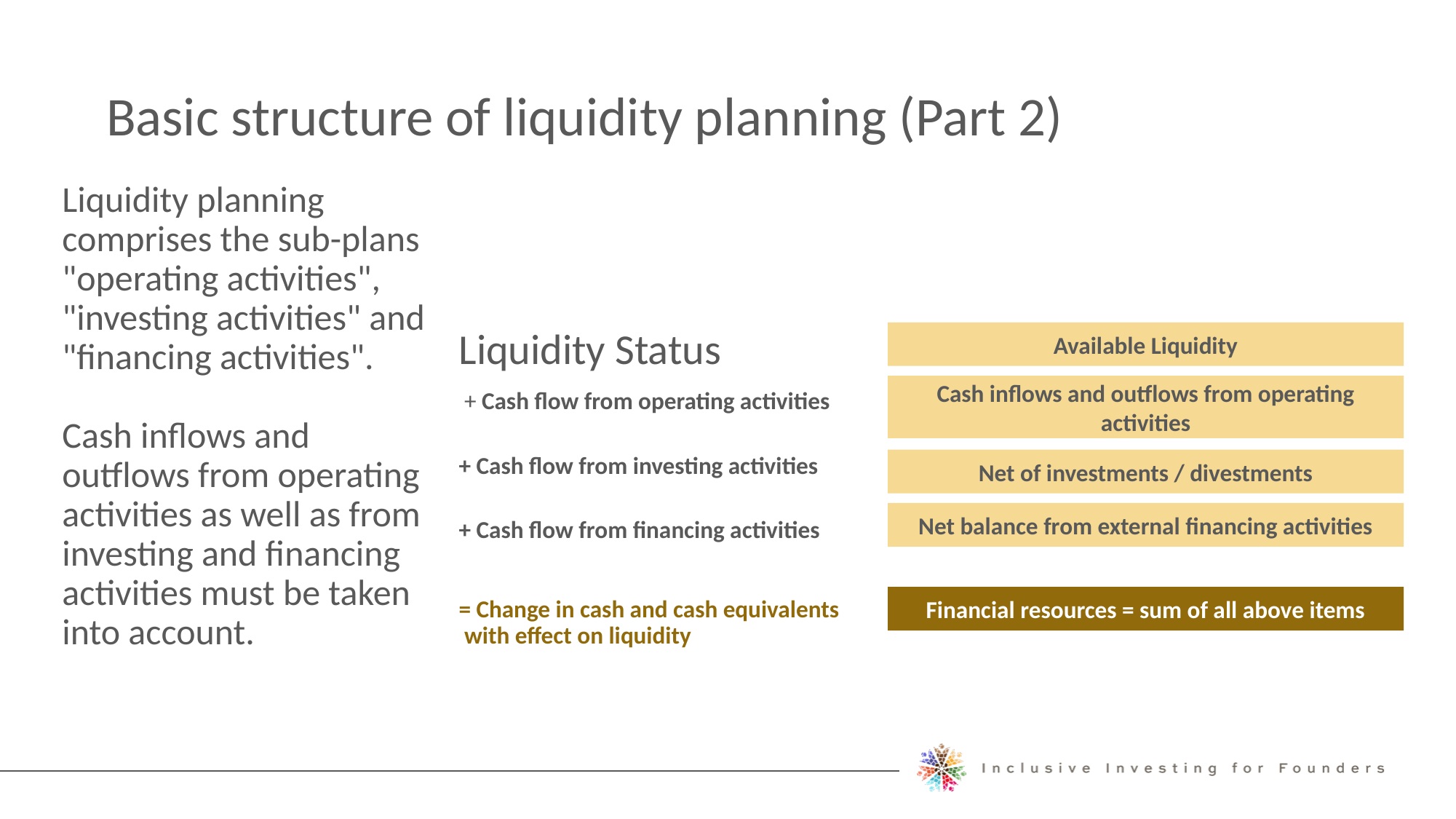

Basic structure of liquidity planning (Part 2)
Liquidity planning comprises the sub-plans "operating activities", "investing activities" and "financing activities".

Cash inflows and outflows from operating activities as well as from investing and financing activities must be taken into account.

Liquidity Status
 + Cash flow from operating activities
+ Cash flow from investing activities
+ Cash flow from financing activities

= Change in cash and cash equivalents
 with effect on liquidity
Available Liquidity
Cash inflows and outflows from operating activities
Net of investments / divestments
Net balance from external financing activities
Financial resources = sum of all above items